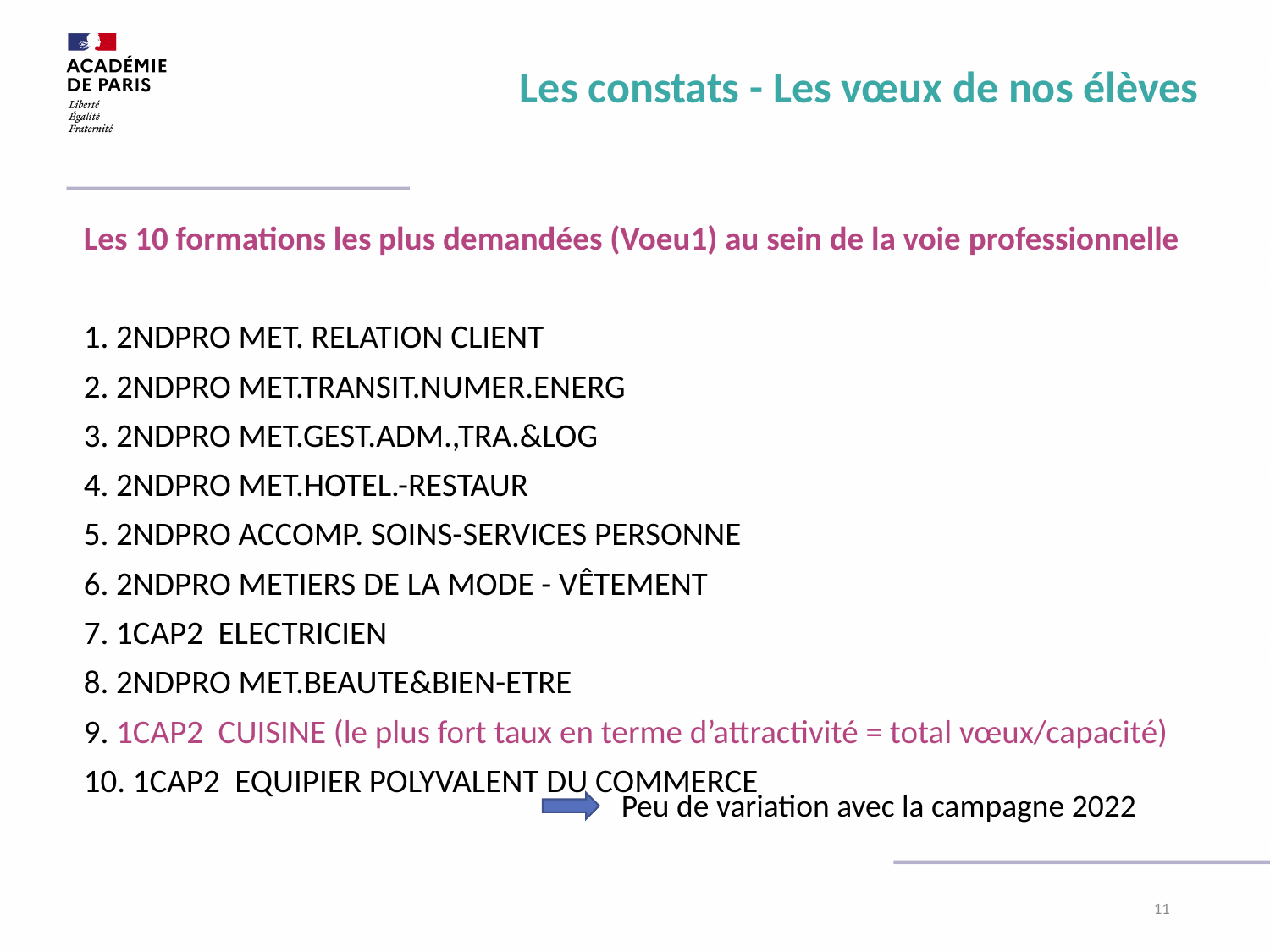

11
# Les constats - Les vœux de nos élèves
Les 10 formations les plus demandées (Voeu1) au sein de la voie professionnelle

1. 2NDPRO MET. RELATION CLIENT
2. 2NDPRO MET.TRANSIT.NUMER.ENERG
3. 2NDPRO MET.GEST.ADM.,TRA.&LOG
4. 2NDPRO MET.HOTEL.-RESTAUR
5. 2NDPRO ACCOMP. SOINS-SERVICES PERSONNE
6. 2NDPRO METIERS DE LA MODE - VÊTEMENT
7. 1CAP2  ELECTRICIEN
8. 2NDPRO MET.BEAUTE&BIEN-ETRE
9. 1CAP2  CUISINE (le plus fort taux en terme d’attractivité = total vœux/capacité)
10. 1CAP2  EQUIPIER POLYVALENT DU COMMERCE

Peu de variation avec la campagne 2022